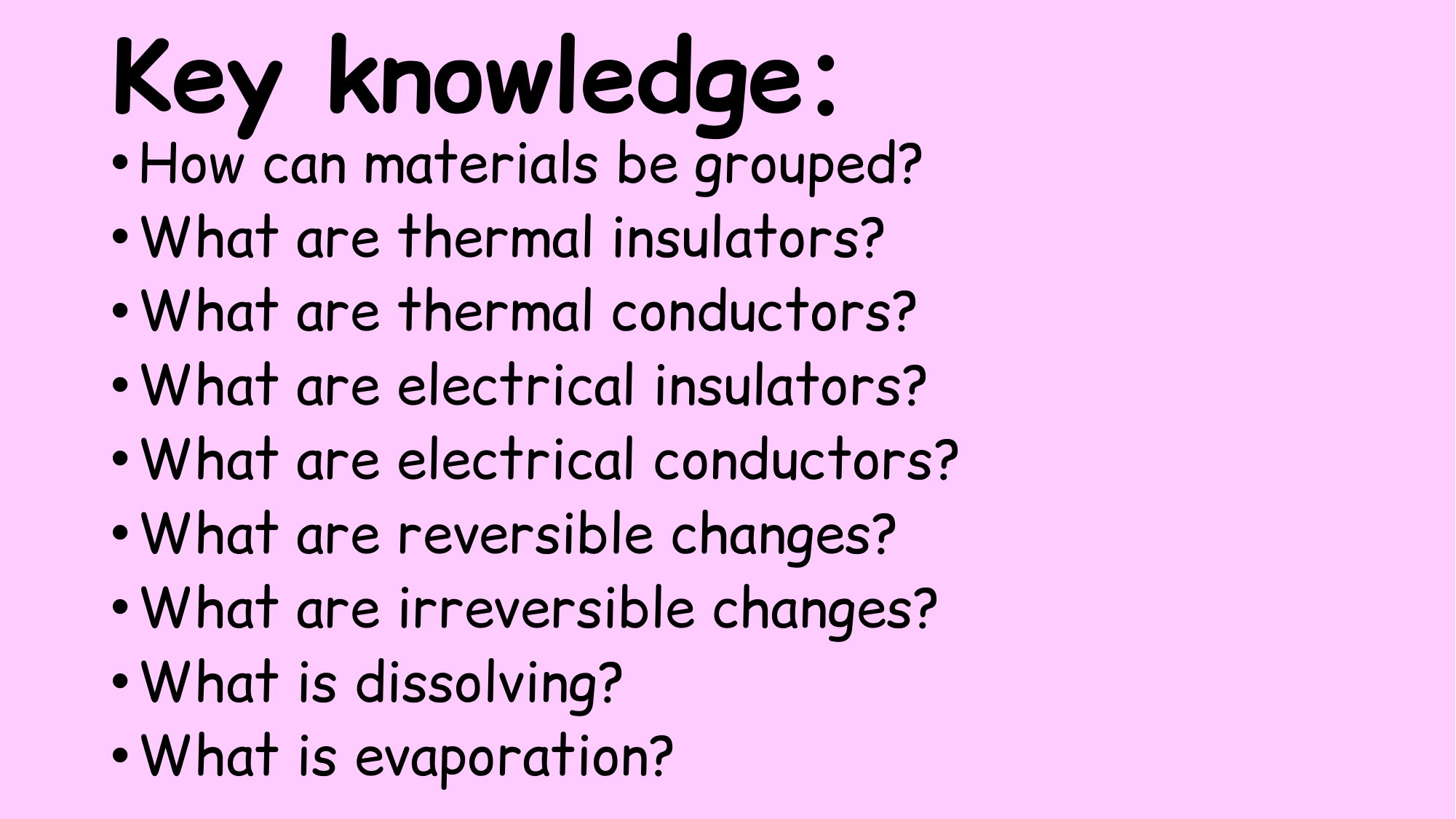

# Key knowledge:
How can materials be grouped?
What are thermal insulators?
What are thermal conductors?
What are electrical insulators?
What are electrical conductors?
What are reversible changes?
What are irreversible changes?
What is dissolving?
What is evaporation?